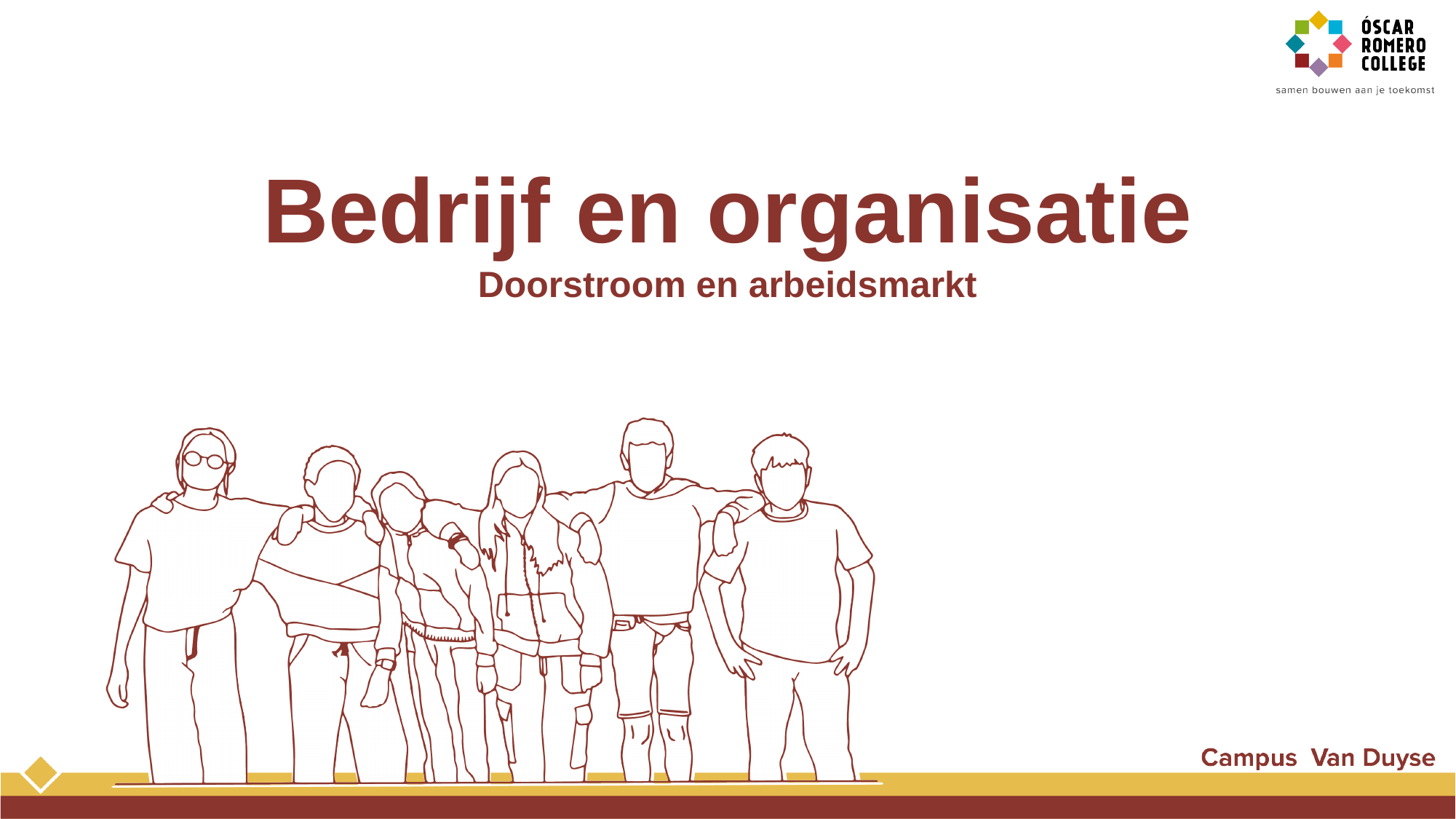

# Bedrijf en organisatie
Doorstroom en arbeidsmarkt